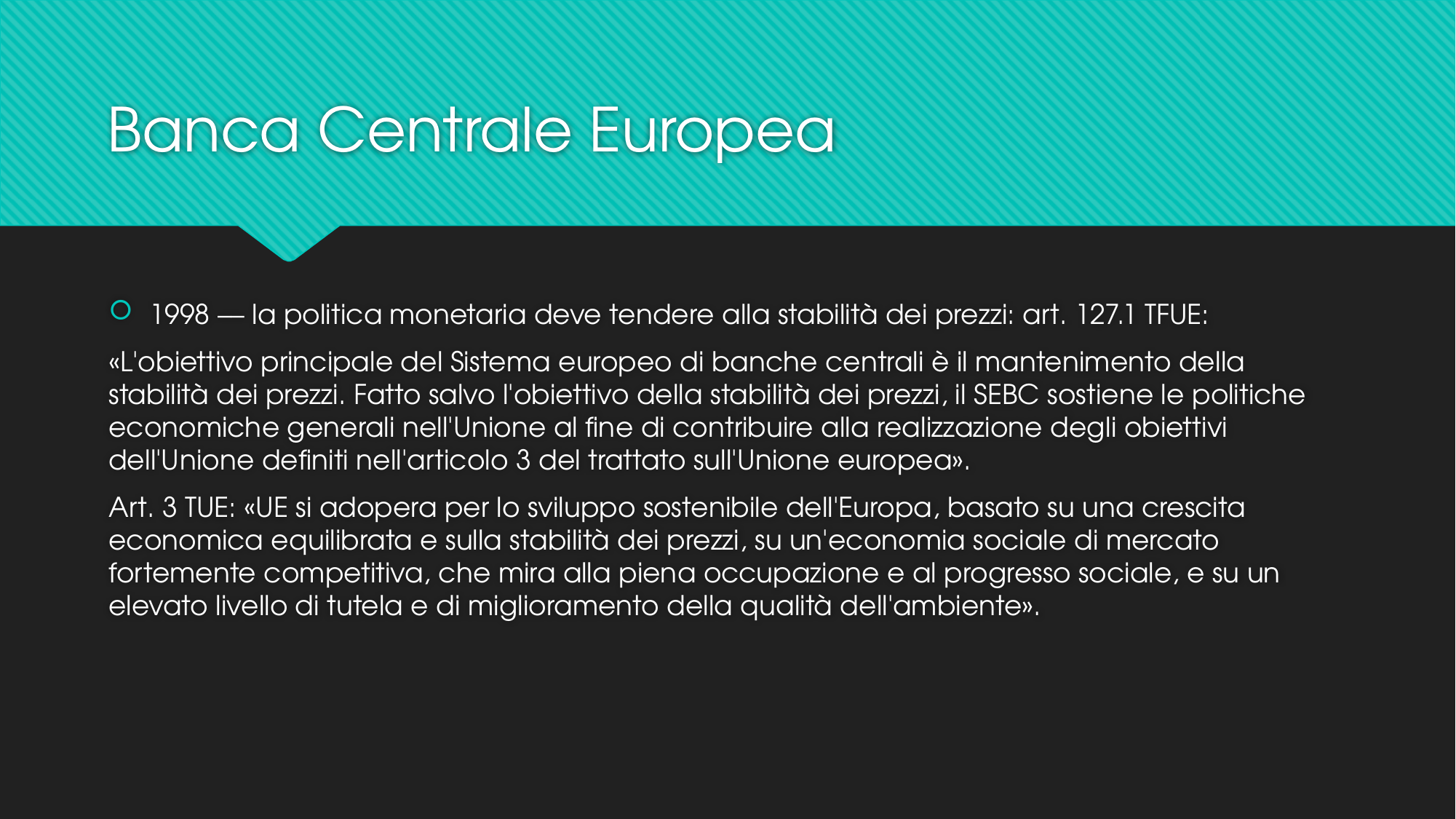

# Banca Centrale Europea
1998 –– la politica monetaria deve tendere alla stabilità dei prezzi: art. 127.1 TFUE:
«L'obiettivo principale del Sistema europeo di banche centrali è il mantenimento della stabilità dei prezzi. Fatto salvo l'obiettivo della stabilità dei prezzi, il SEBC sostiene le politiche economiche generali nell'Unione al fine di contribuire alla realizzazione degli obiettivi dell'Unione definiti nell'articolo 3 del trattato sull'Unione europea».
Art. 3 TUE: «UE si adopera per lo sviluppo sostenibile dell'Europa, basato su una crescita economica equilibrata e sulla stabilità dei prezzi, su un'economia sociale di mercato fortemente competitiva, che mira alla piena occupazione e al progresso sociale, e su un elevato livello di tutela e di miglioramento della qualità dell'ambiente».